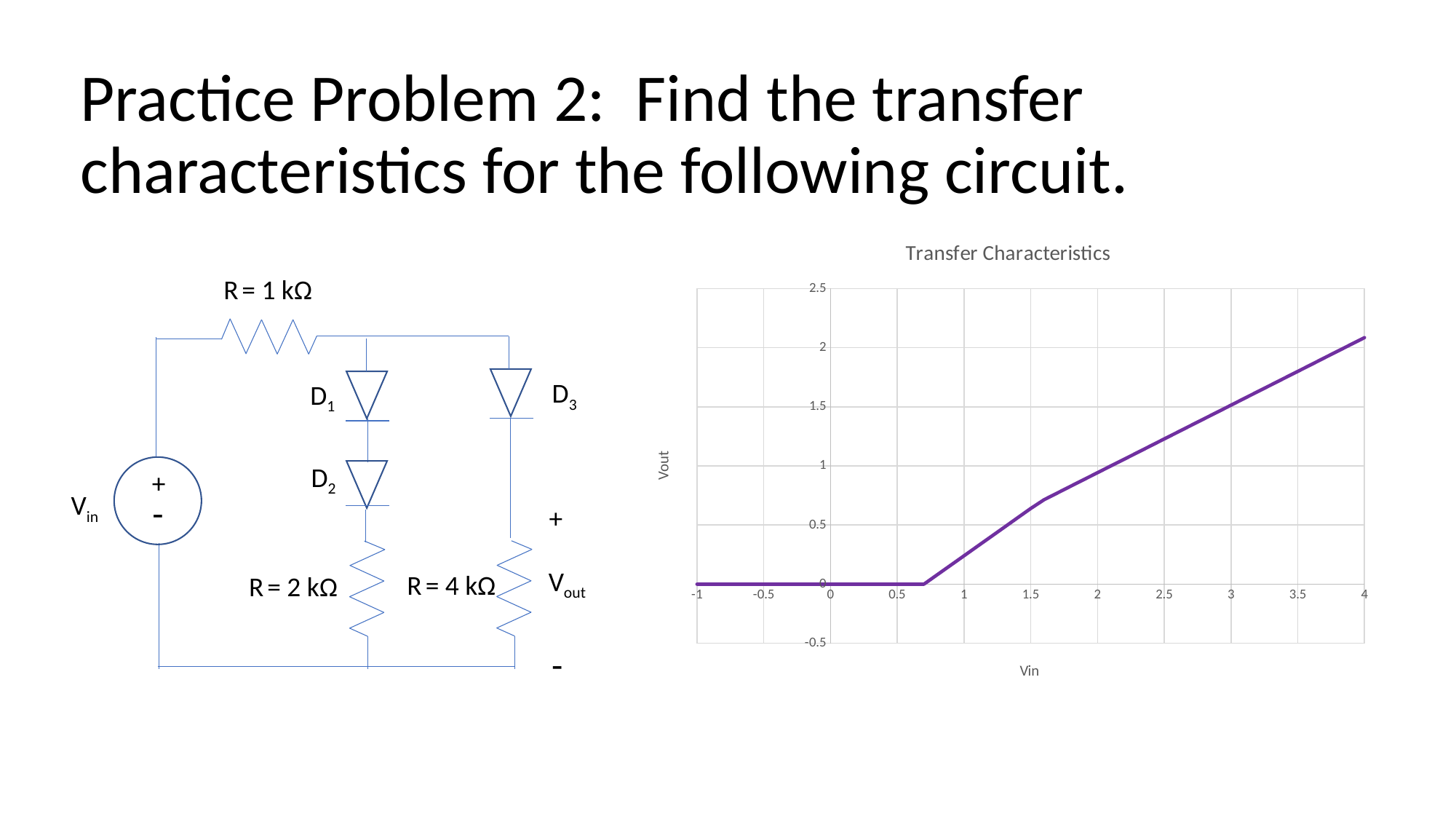

# Practice Problem 2:  Find the transfer characteristics for the following circuit.

### Chart: Transfer Characteristics

| Category |  |
|---|---|
R = 1 kΩ

D3
D1
D2

+
Vin
-
+
Vout
R = 4 kΩ
R = 2 kΩ
-